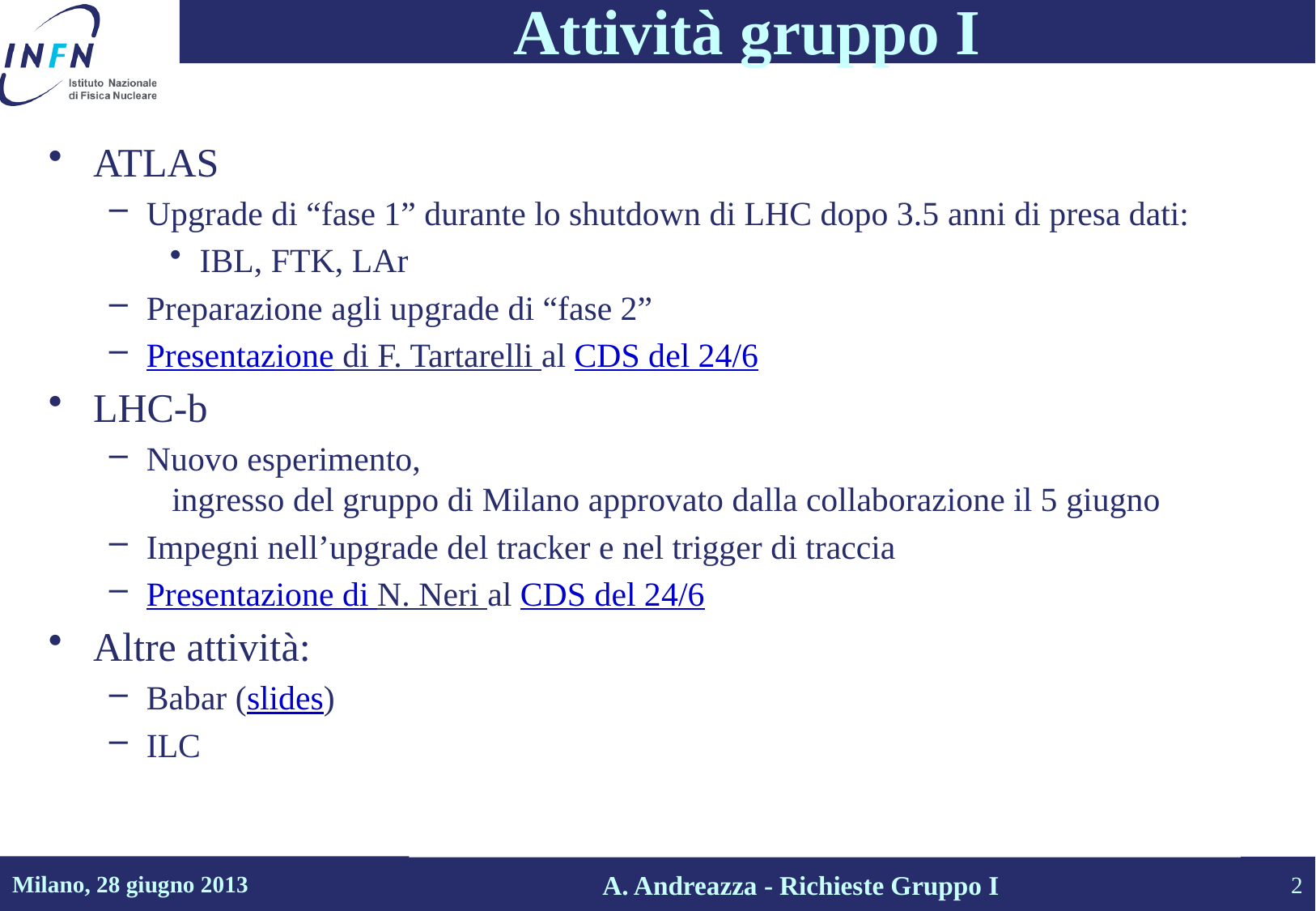

# Attività gruppo I
ATLAS
Upgrade di “fase 1” durante lo shutdown di LHC dopo 3.5 anni di presa dati:
IBL, FTK, LAr
Preparazione agli upgrade di “fase 2”
Presentazione di F. Tartarelli al CDS del 24/6
LHC-b
Nuovo esperimento,
   ingresso del gruppo di Milano approvato dalla collaborazione il 5 giugno
Impegni nell’upgrade del tracker e nel trigger di traccia
Presentazione di N. Neri al CDS del 24/6
Altre attività:
Babar (slides)
ILC
Milano, 28 giugno 2013
2
A. Andreazza - Richieste Gruppo I